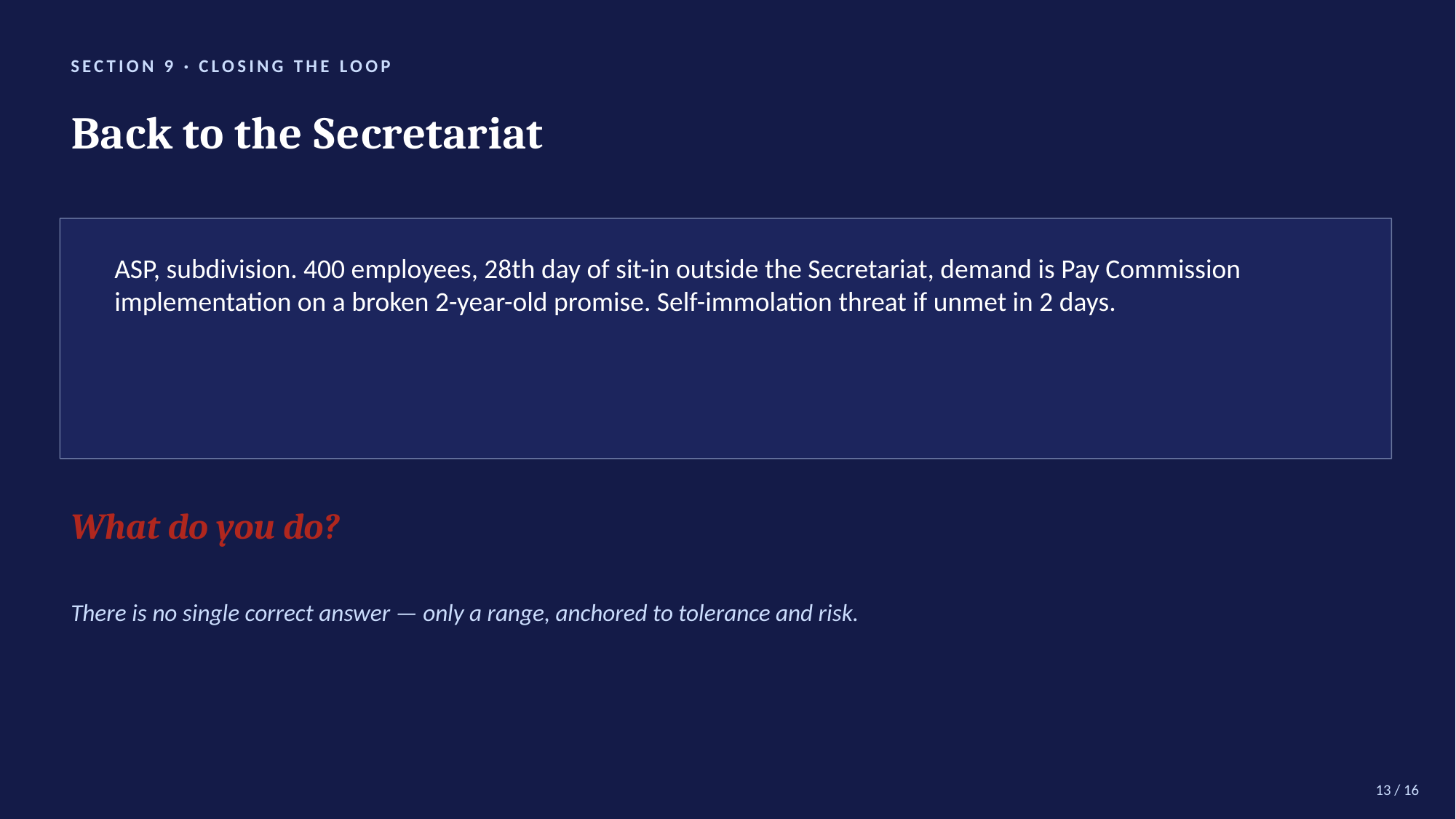

SECTION 9 · CLOSING THE LOOP
Back to the Secretariat

ASP, subdivision. 400 employees, 28th day of sit-in outside the Secretariat, demand is Pay Commission implementation on a broken 2-year-old promise. Self-immolation threat if unmet in 2 days.
What do you do?
There is no single correct answer — only a range, anchored to tolerance and risk.
13 / 16